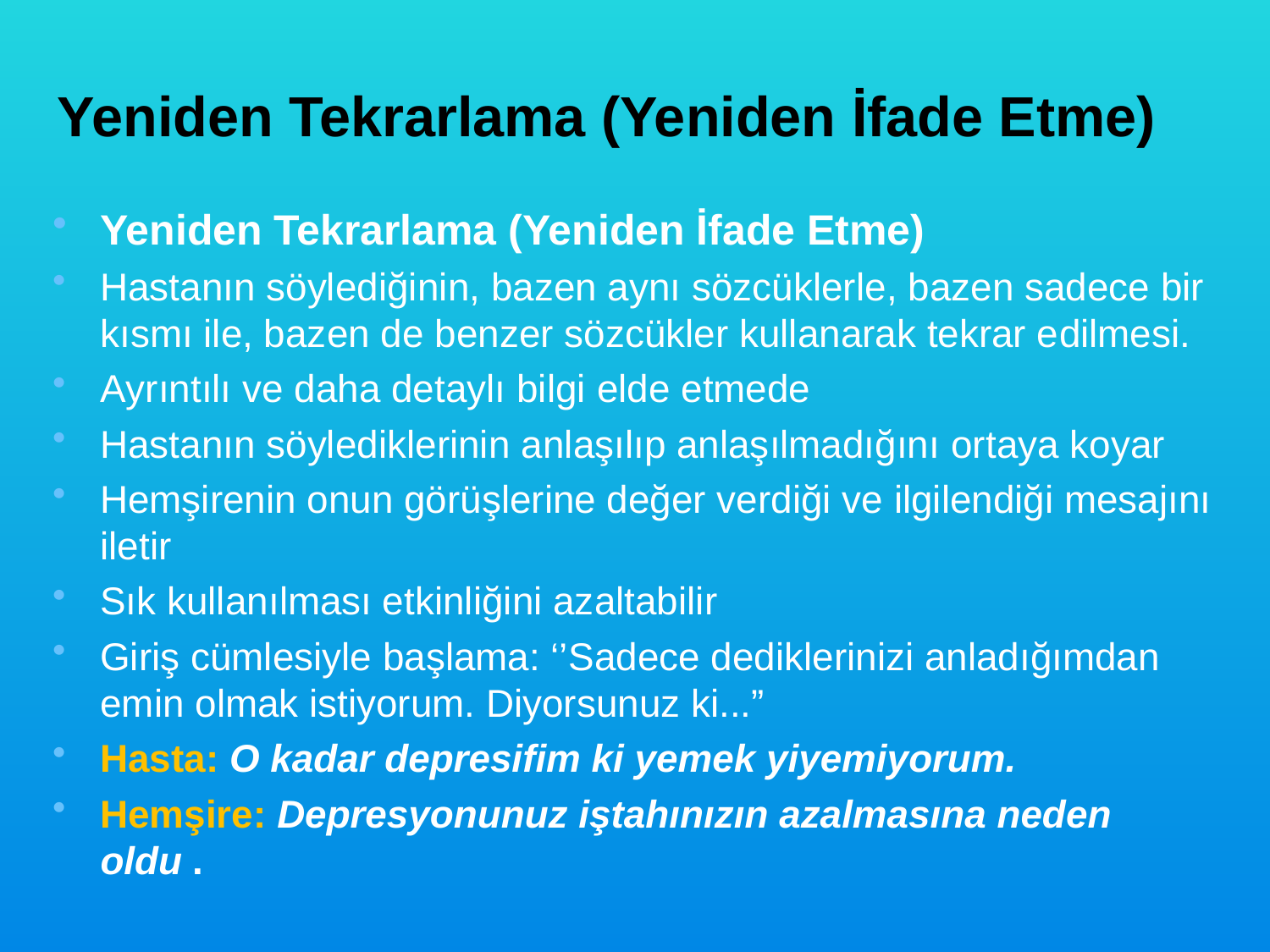

Yeniden Tekrarlama (Yeniden İfade Etme)
Yeniden Tekrarlama (Yeniden İfade Etme)
Hastanın söylediğinin, bazen aynı sözcüklerle, bazen sadece bir kısmı ile, bazen de benzer sözcükler kullanarak tekrar edilmesi.
Ayrıntılı ve daha detaylı bilgi elde etmede
Hastanın söylediklerinin anlaşılıp anlaşılmadığını ortaya koyar
Hemşirenin onun görüşlerine değer verdiği ve ilgilendiği mesajını iletir
Sık kullanılması etkinliğini azaltabilir
Giriş cümlesiyle başlama: ‘’Sadece dediklerinizi anladığımdan emin olmak istiyorum. Diyorsunuz ki...”
Hasta: O kadar depresifim ki yemek yiyemiyorum.
Hemşire: Depresyonunuz iştahınızın azalmasına neden oldu .